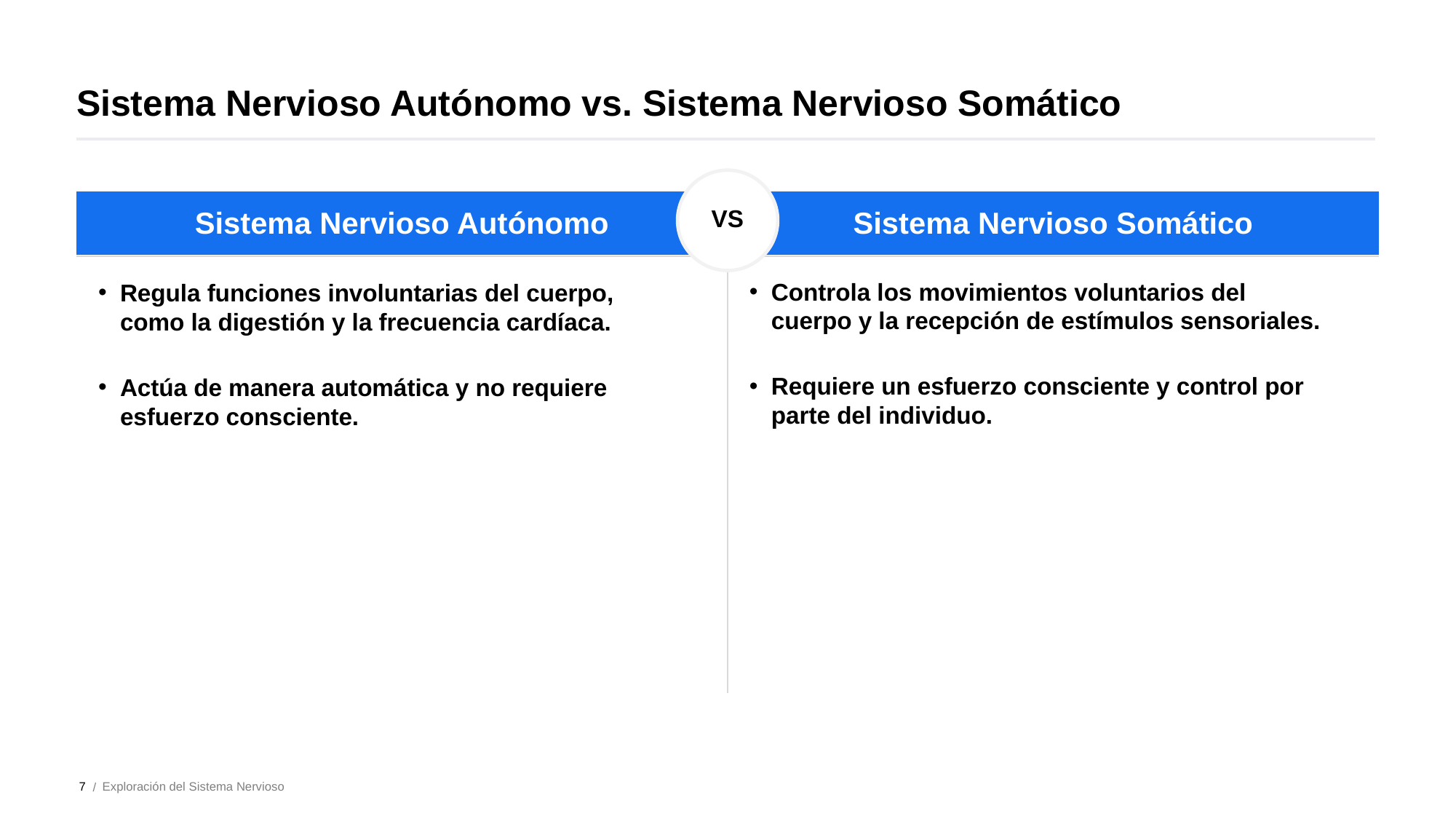

Sistema Nervioso Autónomo vs. Sistema Nervioso Somático

VS
Sistema Nervioso Autónomo
Sistema Nervioso Somático
Controla los movimientos voluntarios del cuerpo y la recepción de estímulos sensoriales.
Requiere un esfuerzo consciente y control por parte del individuo.

Regula funciones involuntarias del cuerpo, como la digestión y la frecuencia cardíaca.
Actúa de manera automática y no requiere esfuerzo consciente.

7
Exploración del Sistema Nervioso
 /